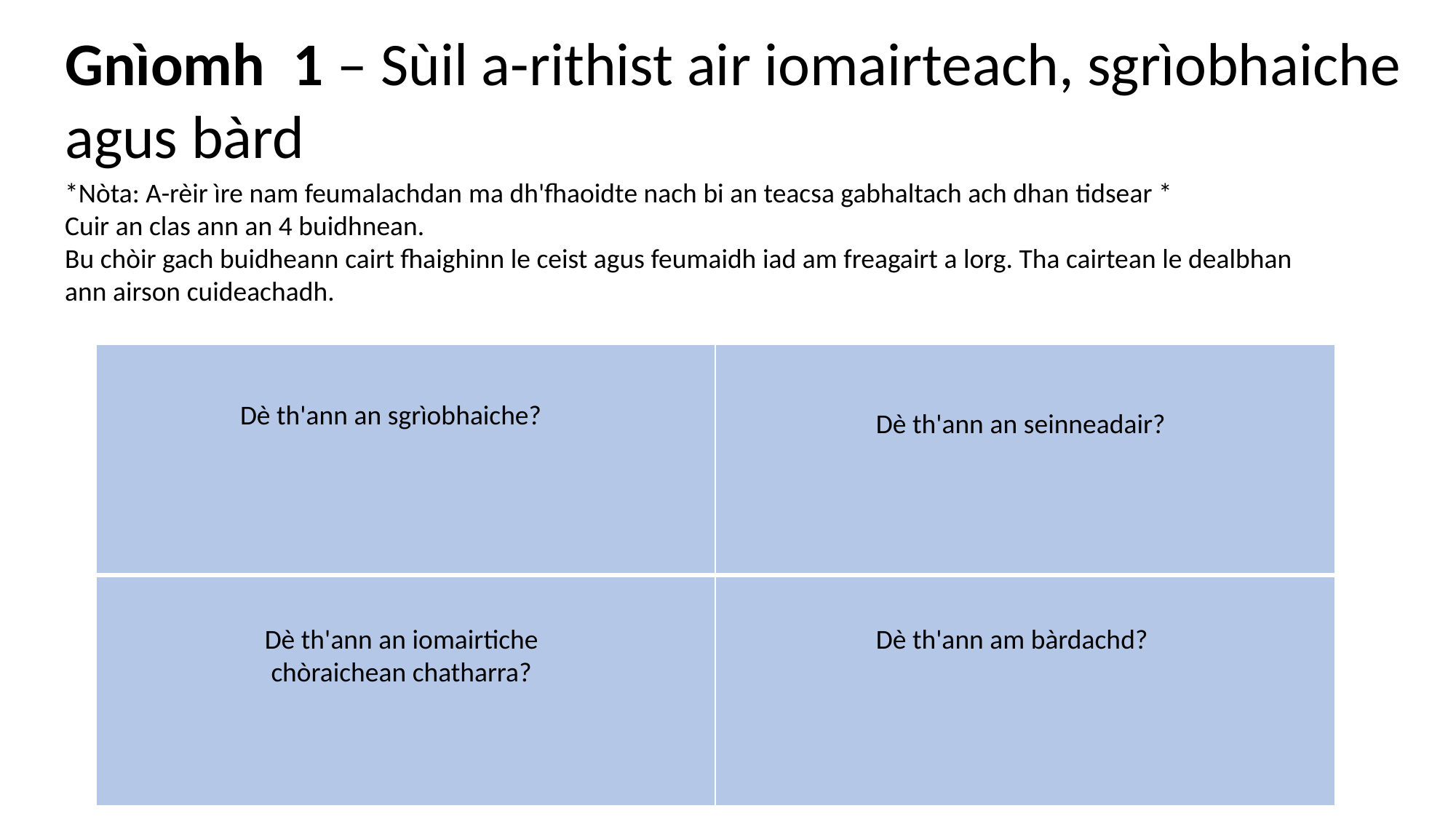

Gnìomh  1 – Sùil a-rithist air iomairteach, sgrìobhaiche agus bàrd
*Nòta: A-rèir ìre nam feumalachdan ma dh'fhaoidte nach bi an teacsa gabhaltach ach dhan tidsear *
Cuir an clas ann an 4 buidhnean. Bu chòir gach buidheann cairt fhaighinn le ceist agus feumaidh iad am freagairt a lorg. Tha cairtean le dealbhan ann airson cuideachadh.
|  |  |
| --- | --- |
|  |  |
Dè th'ann an sgrìobhaiche?
Dè th'ann an seinneadair?
Dè th'ann an iomairtiche chòraichean chatharra?
Dè th'ann am bàrdachd?